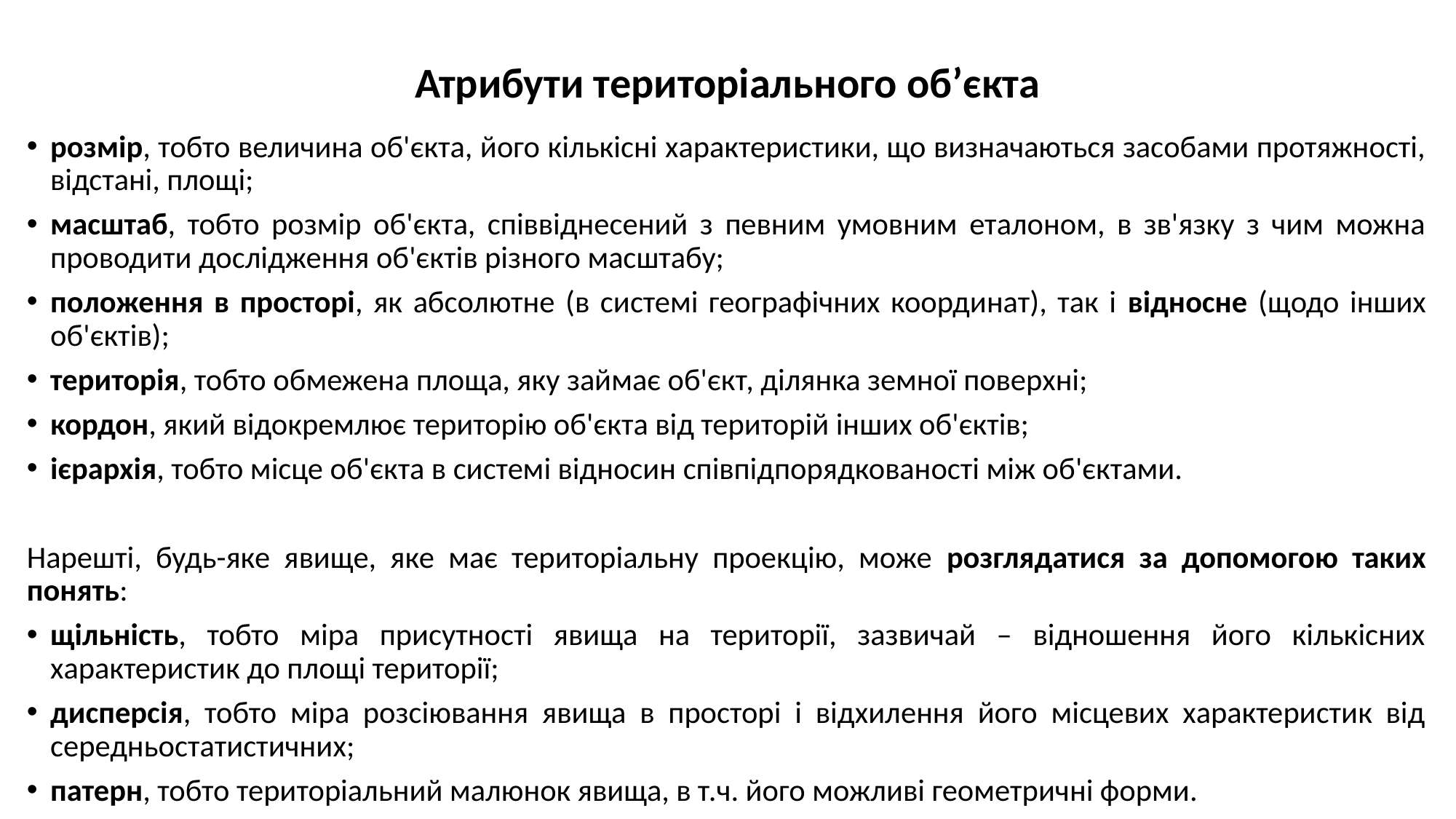

# Атрибути територіального об’єкта
розмір, тобто величина об'єкта, його кількісні характеристики, що визначаються засобами протяжності, відстані, площі;
масштаб, тобто розмір об'єкта, співвіднесений з певним умовним еталоном, в зв'язку з чим можна проводити дослідження об'єктів різного масштабу;
положення в просторі, як абсолютне (в системі географічних координат), так і відносне (щодо інших об'єктів);
територія, тобто обмежена площа, яку займає об'єкт, ділянка земної поверхні;
кордон, який відокремлює територію об'єкта від територій інших об'єктів;
ієрархія, тобто місце об'єкта в системі відносин співпідпорядкованості між об'єктами.

Нарешті, будь-яке явище, яке має територіальну проекцію, може розглядатися за допомогою таких понять:
щільність, тобто міра присутності явища на території, зазвичай – відношення його кількісних характеристик до площі території;
дисперсія, тобто міра розсіювання явища в просторі і відхилення його місцевих характеристик від середньостатистичних;
патерн, тобто територіальний малюнок явища, в т.ч. його можливі геометричні форми.